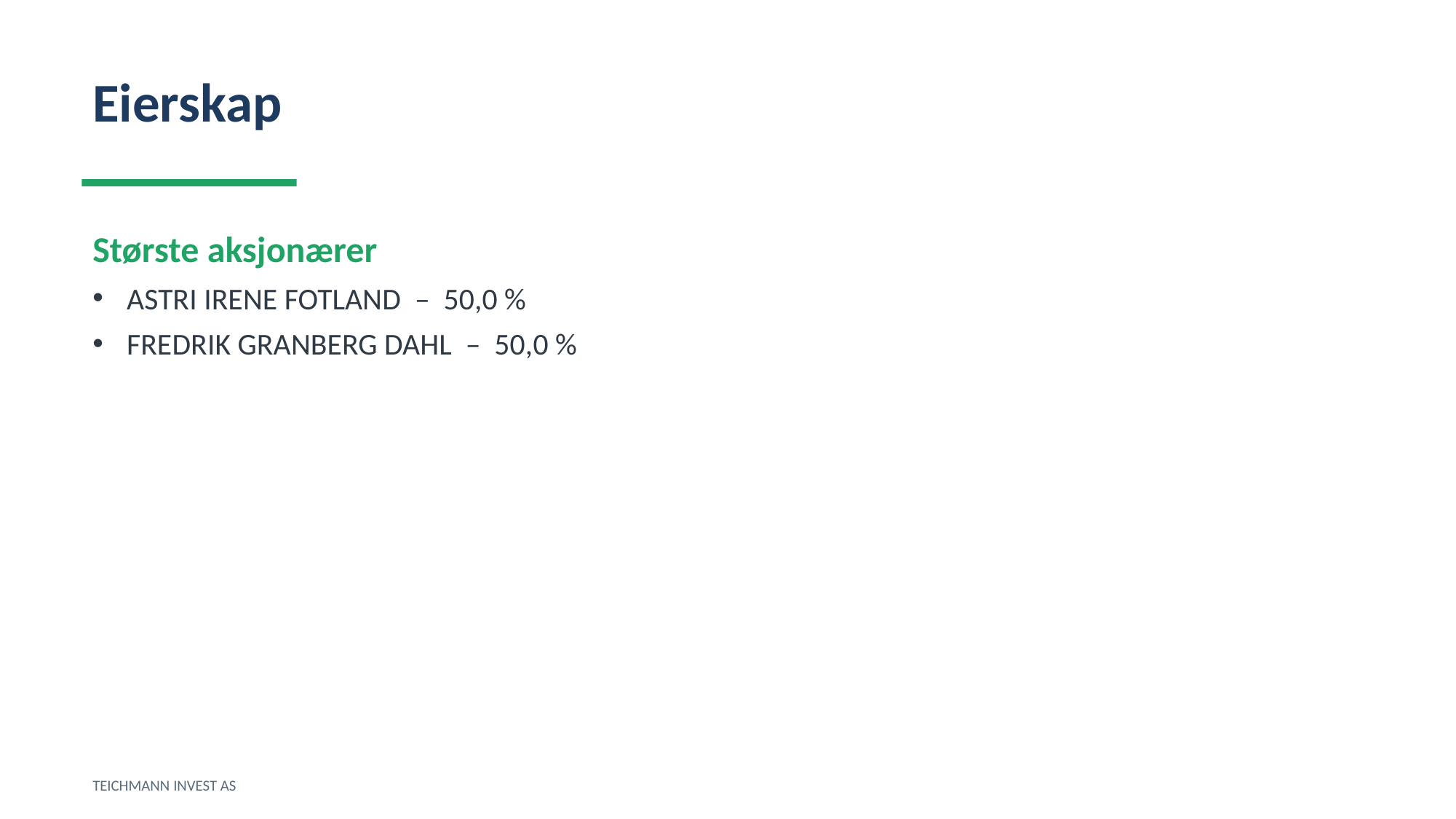

Eierskap

Største aksjonærer
ASTRI IRENE FOTLAND  –  50,0 %
FREDRIK GRANBERG DAHL  –  50,0 %
TEICHMANN INVEST AS